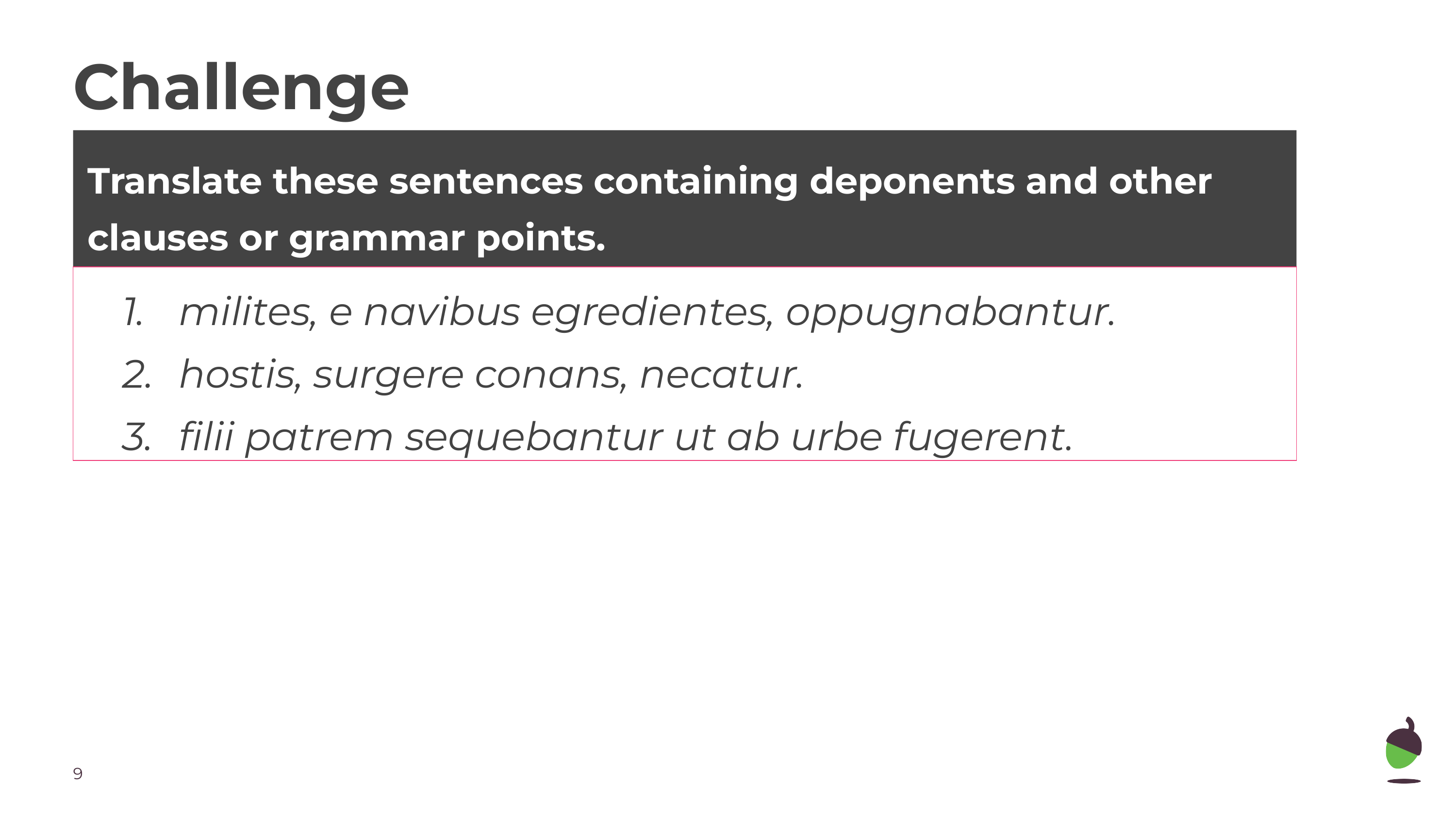

# Challenge
Translate these sentences containing deponents and other clauses or grammar points.
| milites, e navibus egredientes, oppugnabantur. hostis, surgere conans, necatur. filii patrem sequebantur ut ab urbe fugerent. |
| --- |
9